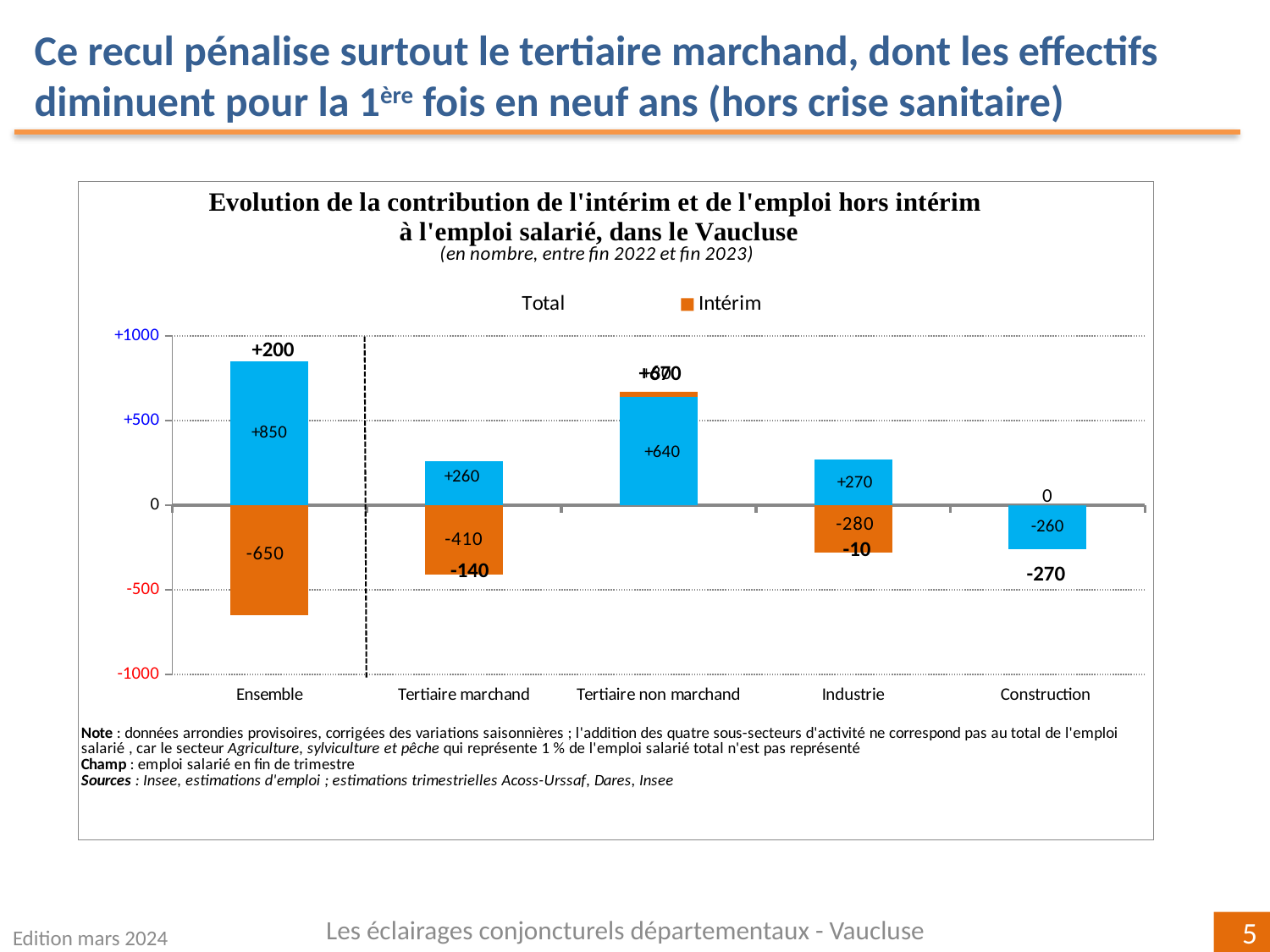

Ce recul pénalise surtout le tertiaire marchand, dont les effectifs diminuent pour la 1ère fois en neuf ans (hors crise sanitaire)

### Chart

| Category |  |  |  |
|---|---|---|---|
| Ensemble | 850.0 | -650.0 | 200.0 |
| Tertiaire marchand | 260.0 | -410.0 | -140.0 |
| Tertiaire non marchand | 640.0 | 30.0 | 670.0 |
| Industrie | 270.0 | -280.0 | -10.0 |
| Construction
 | -260.0 | 0.0 | -270.0 |
Les éclairages conjoncturels départementaux - Vaucluse
Edition mars 2024
5